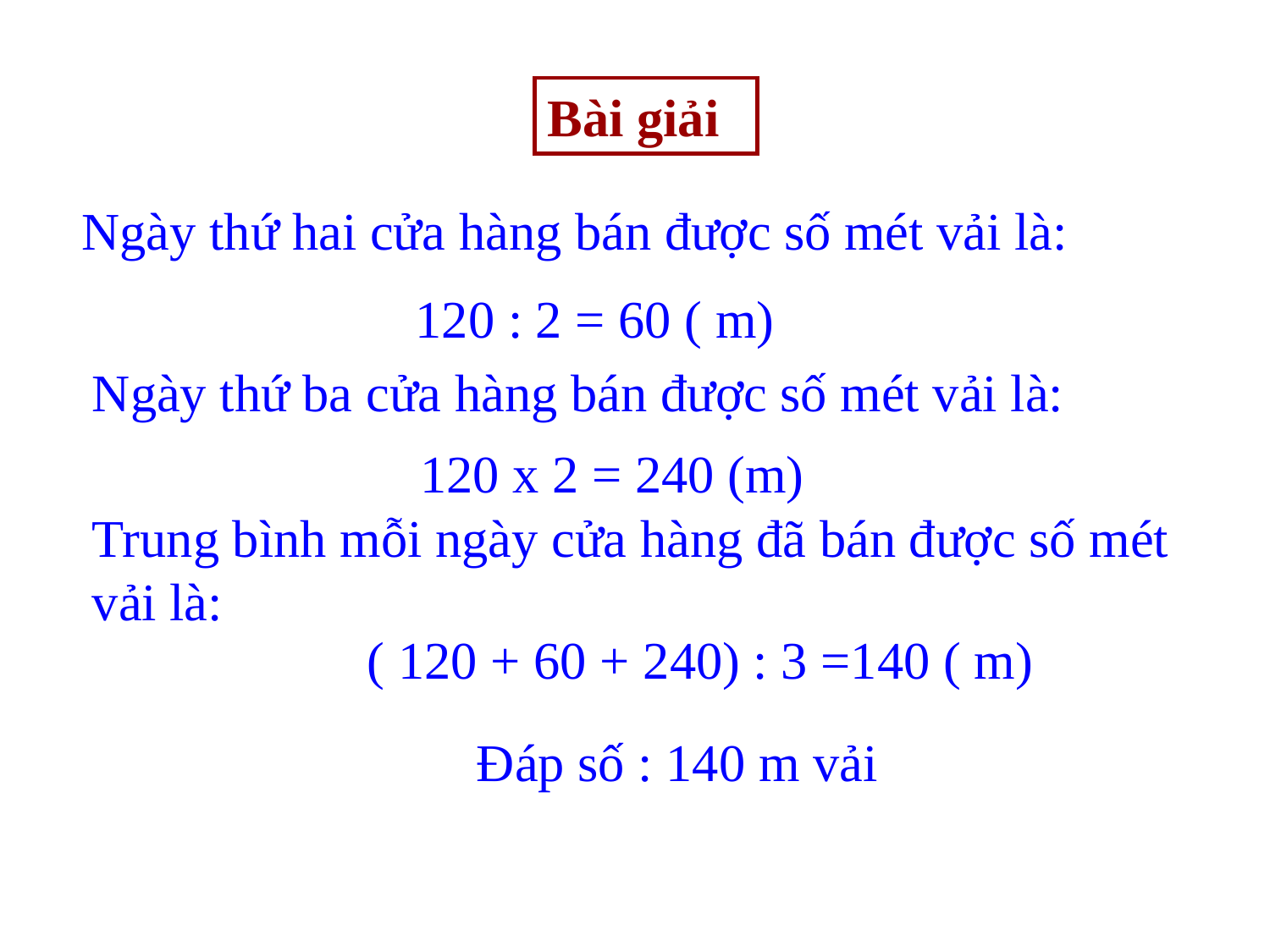

Bài giải
Ngày thứ hai cửa hàng bán được số mét vải là:
120 : 2 = 60 ( m)
Ngày thứ ba cửa hàng bán được số mét vải là:
     120 x 2 = 240 (m)
Trung bình mỗi ngày cửa hàng đã bán được số mét vải là:
( 120 + 60 + 240) : 3 =140 ( m)
Đáp số : 140 m vải